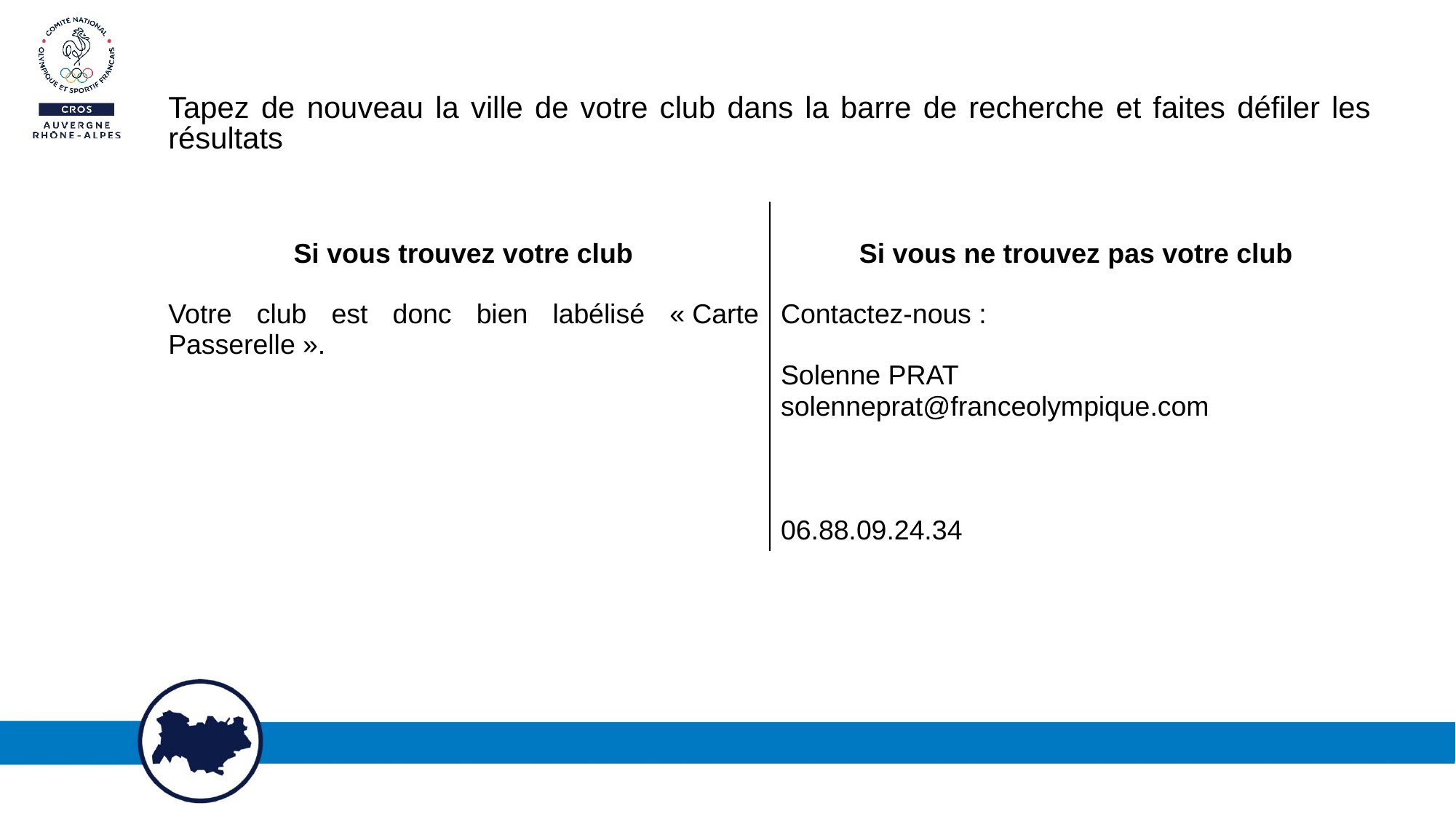

Tapez de nouveau la ville de votre club dans la barre de recherche et faites défiler les résultats

| Si vous trouvez votre club Votre club est donc bien labélisé « Carte Passerelle ». | Si vous ne trouvez pas votre club Contactez-nous : Solenne PRAT solenneprat@franceolympique.com |
| --- | --- |
|  | 06.88.09.24.34 |